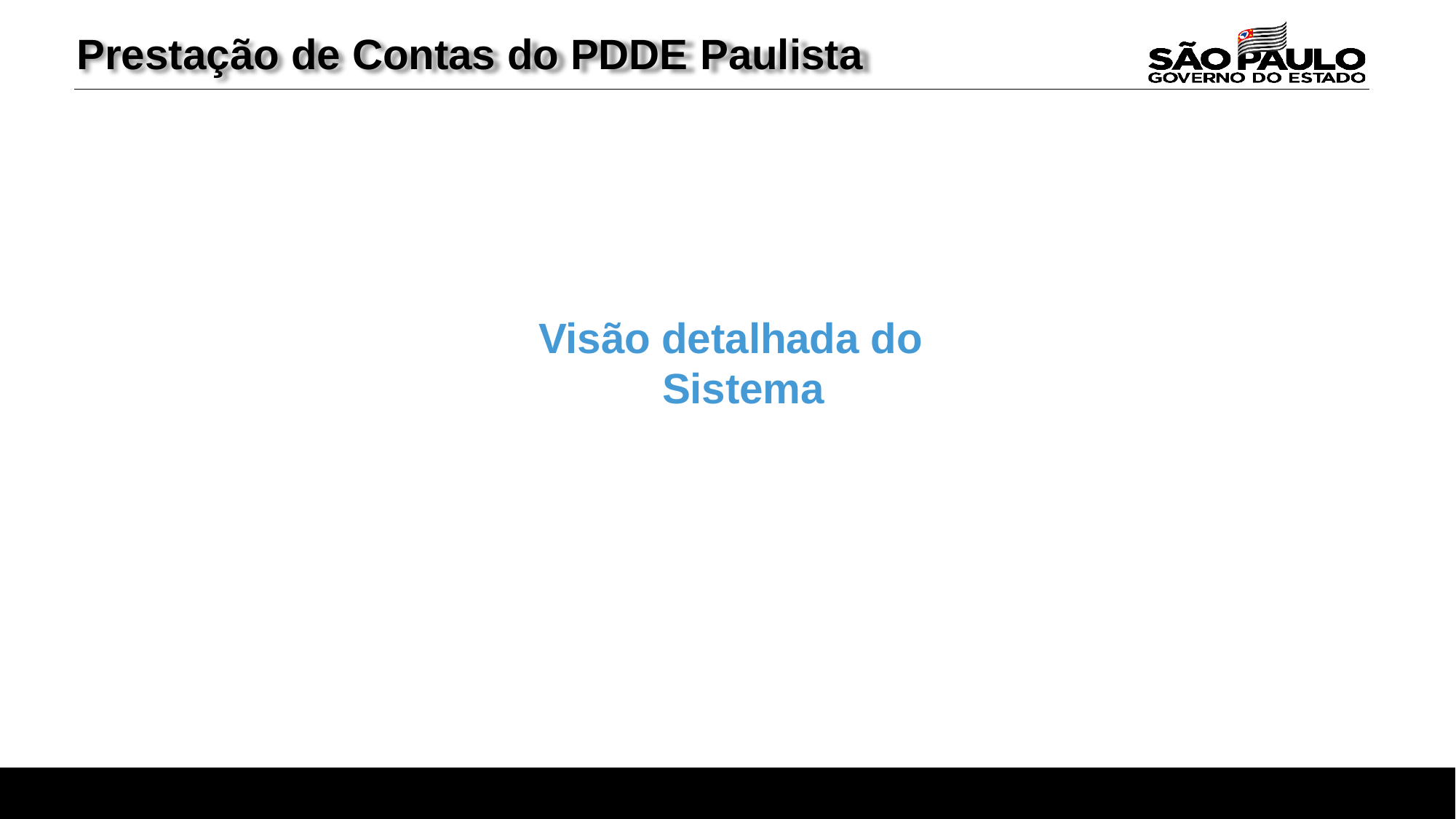

# Prestação de Contas do PDDE Paulista
Visão detalhada do  Sistema